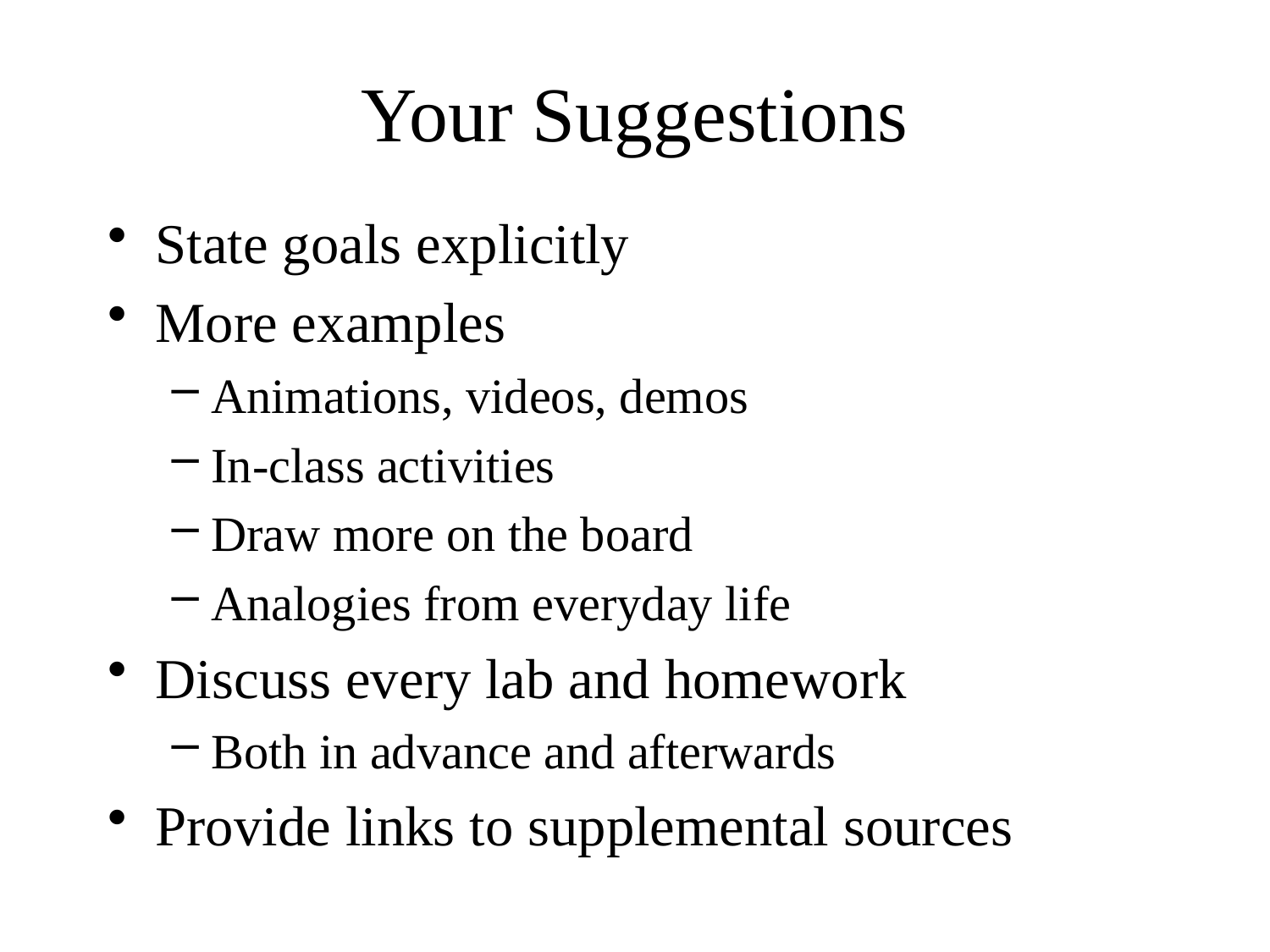

# Your Suggestions
State goals explicitly
More examples
Animations, videos, demos
In-class activities
Draw more on the board
Analogies from everyday life
Discuss every lab and homework
Both in advance and afterwards
Provide links to supplemental sources